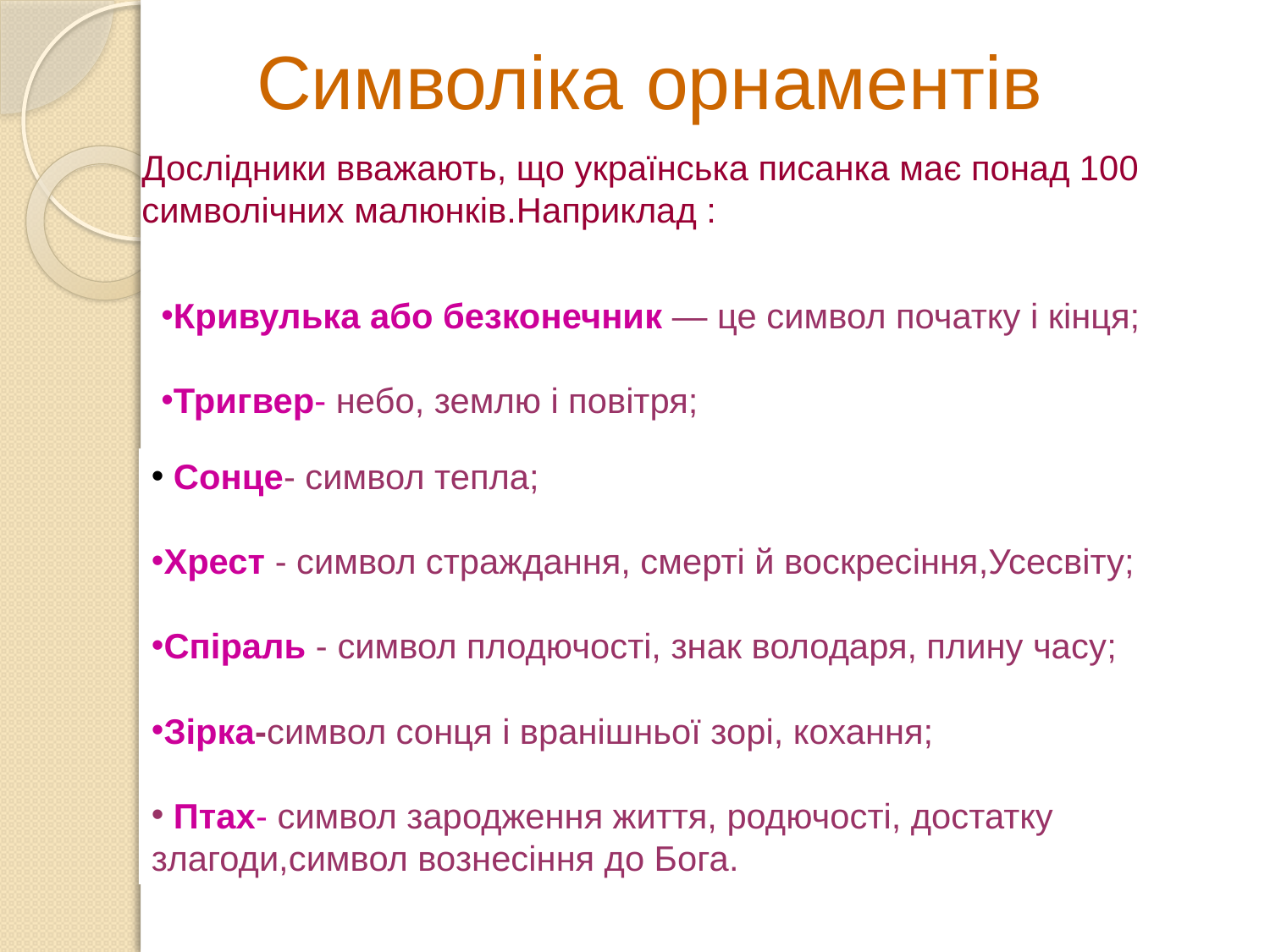

# Символіка орнаментів
Дослідники вважають, що українська писанка має понад 100 символічних малюнків.Наприклад :

Кривулька або безконечник — це символ початку і кінця;

Тригвер- небо, землю і повітря;

 Сонце- символ тепла;

Хрест - символ страждання, смерті й воскресіння,Усесвіту;

Спіраль - символ плодючості, знак володаря, плину часу;

Зірка-символ сонця і вранішньої зорі, кохання;

 Птах- символ зародження життя, родючості, достатку   злагоди,символ вознесіння до Бога.